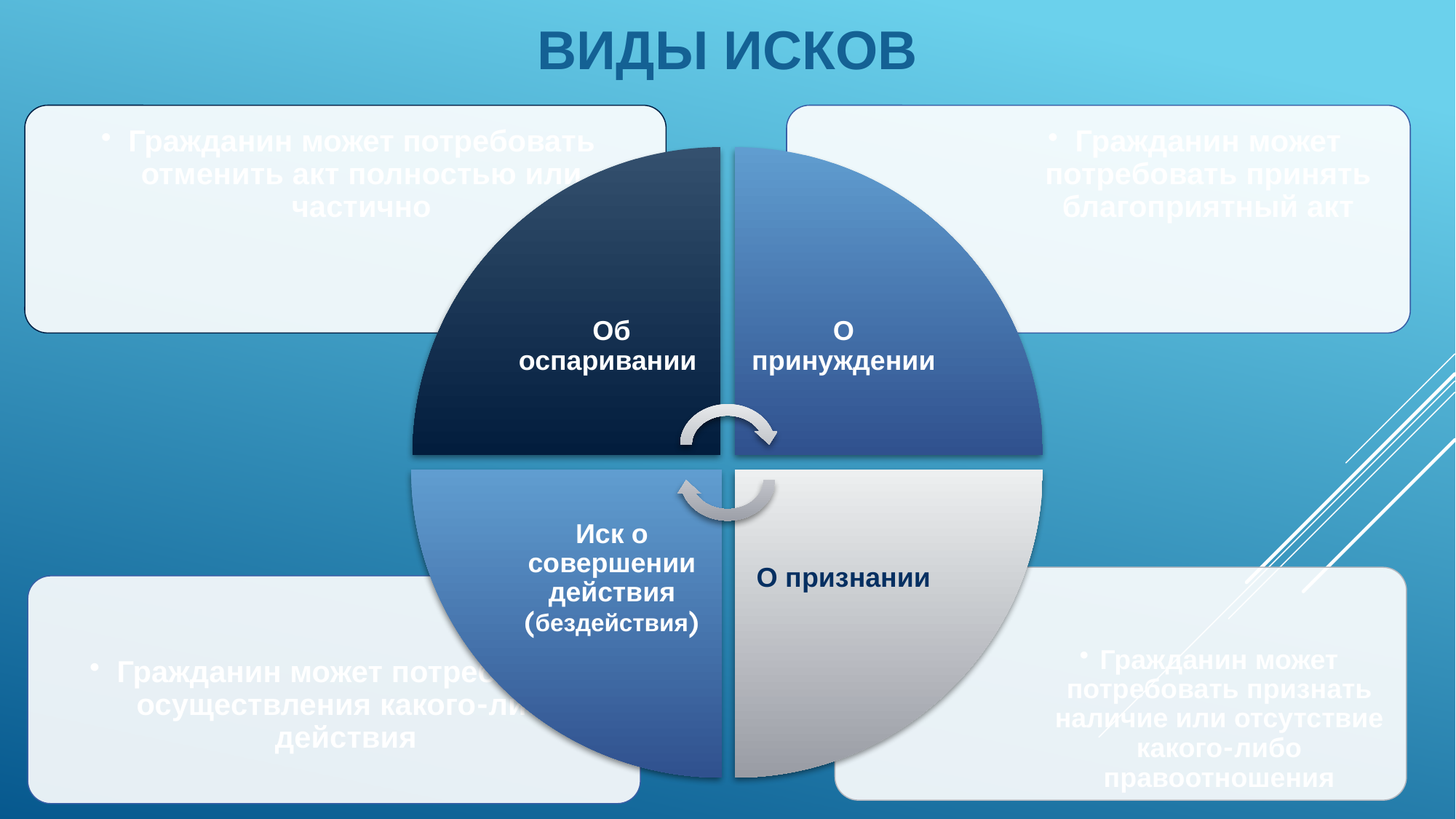

ВИДЫ ИСКОВ
Гражданин может потребовать признать наличие или отсутствие какого-либо правоотношения
Гражданин может потребовать осуществления какого-либо действия
Гражданин может потребовать принять благоприятный акт
Гражданин может потребовать отменить акт полностью или частично
Об оспаривании
О принуждении
О признании
Иск о совершении действия (бездействия)